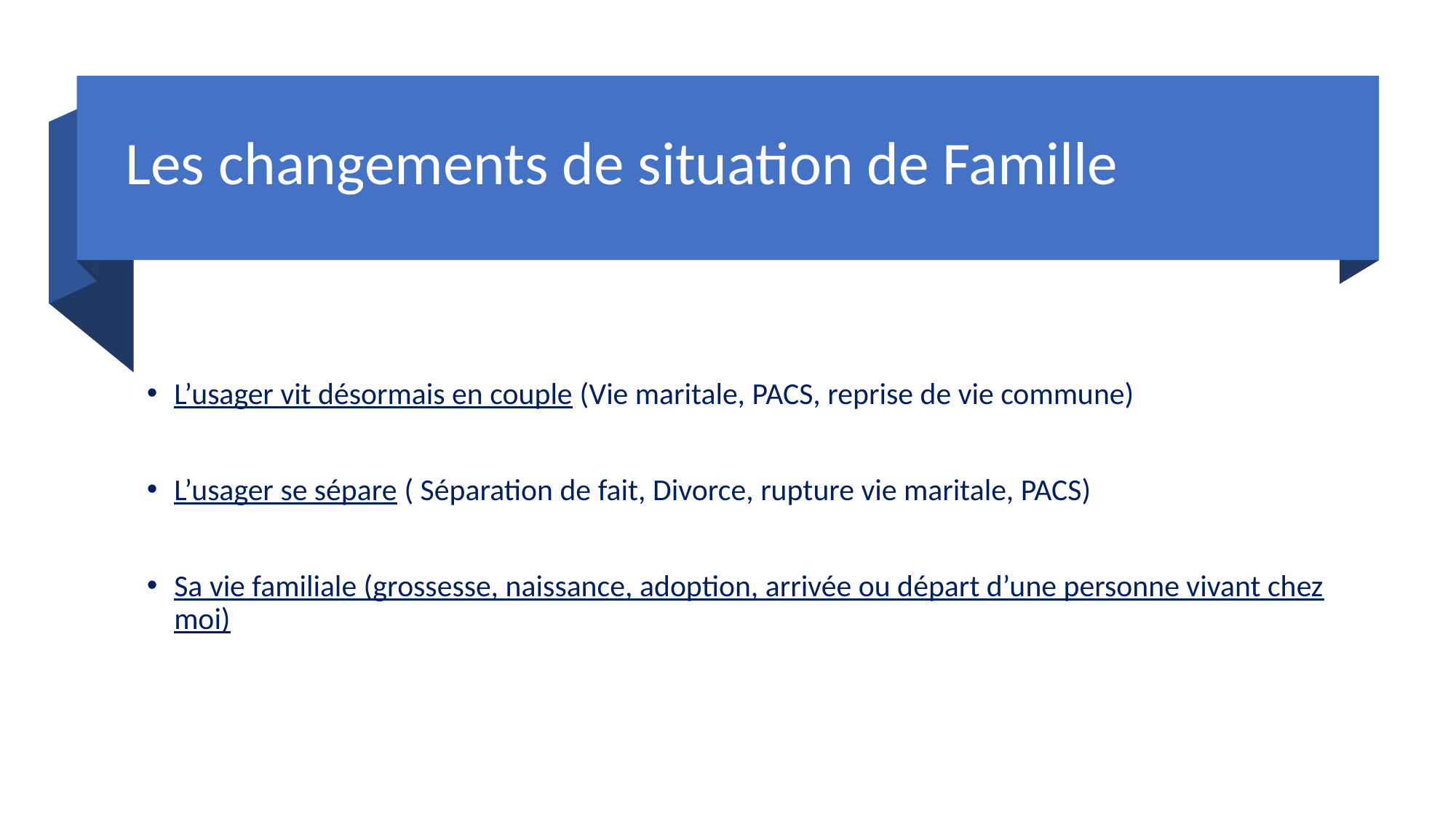

# Les changements de situation de Famille

L’usager vit désormais en couple (Vie maritale, PACS, reprise de vie commune)

L’usager se sépare ( Séparation de fait, Divorce, rupture vie maritale, PACS)

Sa vie familiale (grossesse, naissance, adoption, arrivée ou départ d’une personne vivant chez moi)